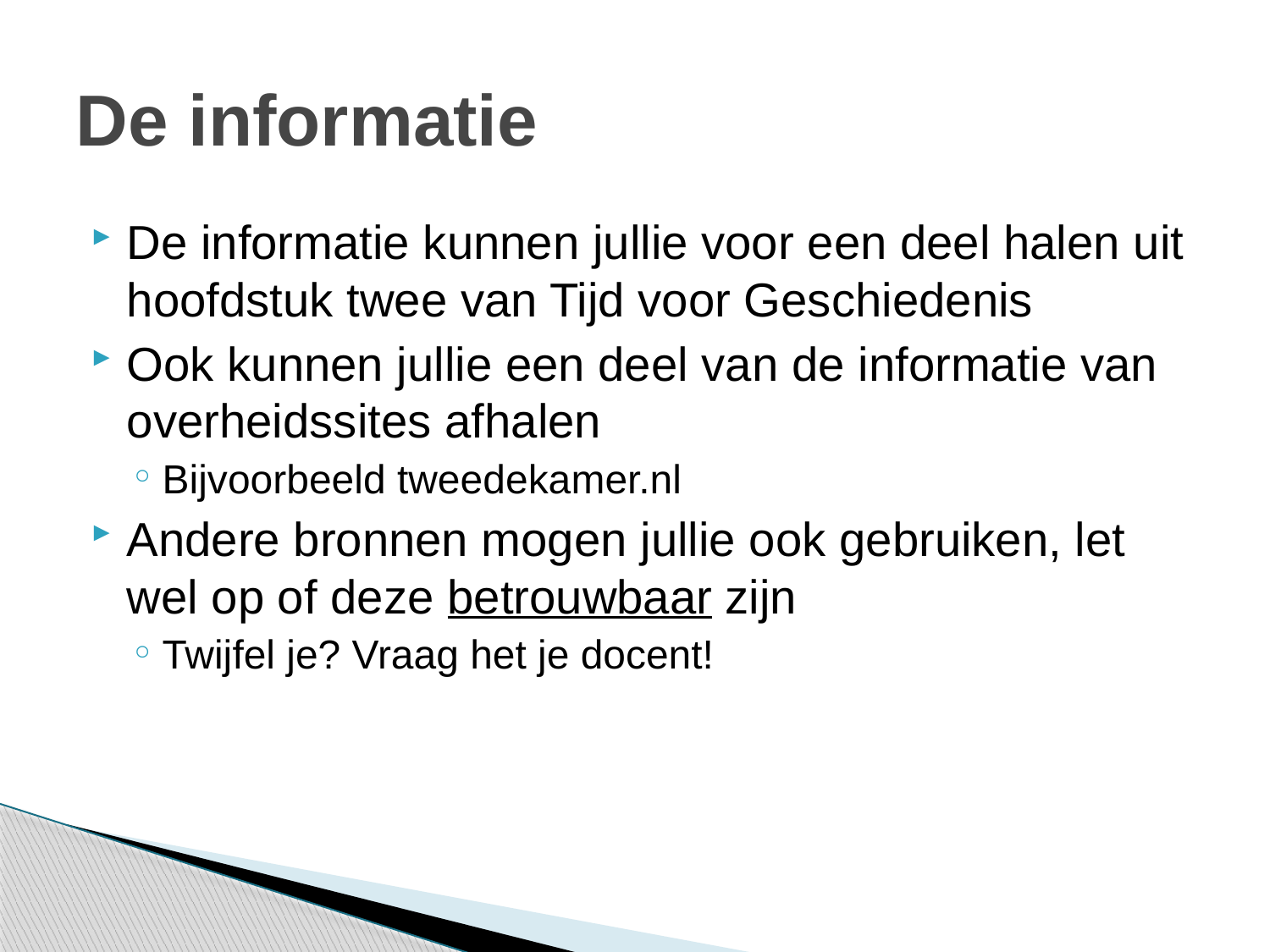

# De informatie
De informatie kunnen jullie voor een deel halen uit hoofdstuk twee van Tijd voor Geschiedenis
Ook kunnen jullie een deel van de informatie van overheidssites afhalen
Bijvoorbeeld tweedekamer.nl
Andere bronnen mogen jullie ook gebruiken, let wel op of deze betrouwbaar zijn
Twijfel je? Vraag het je docent!